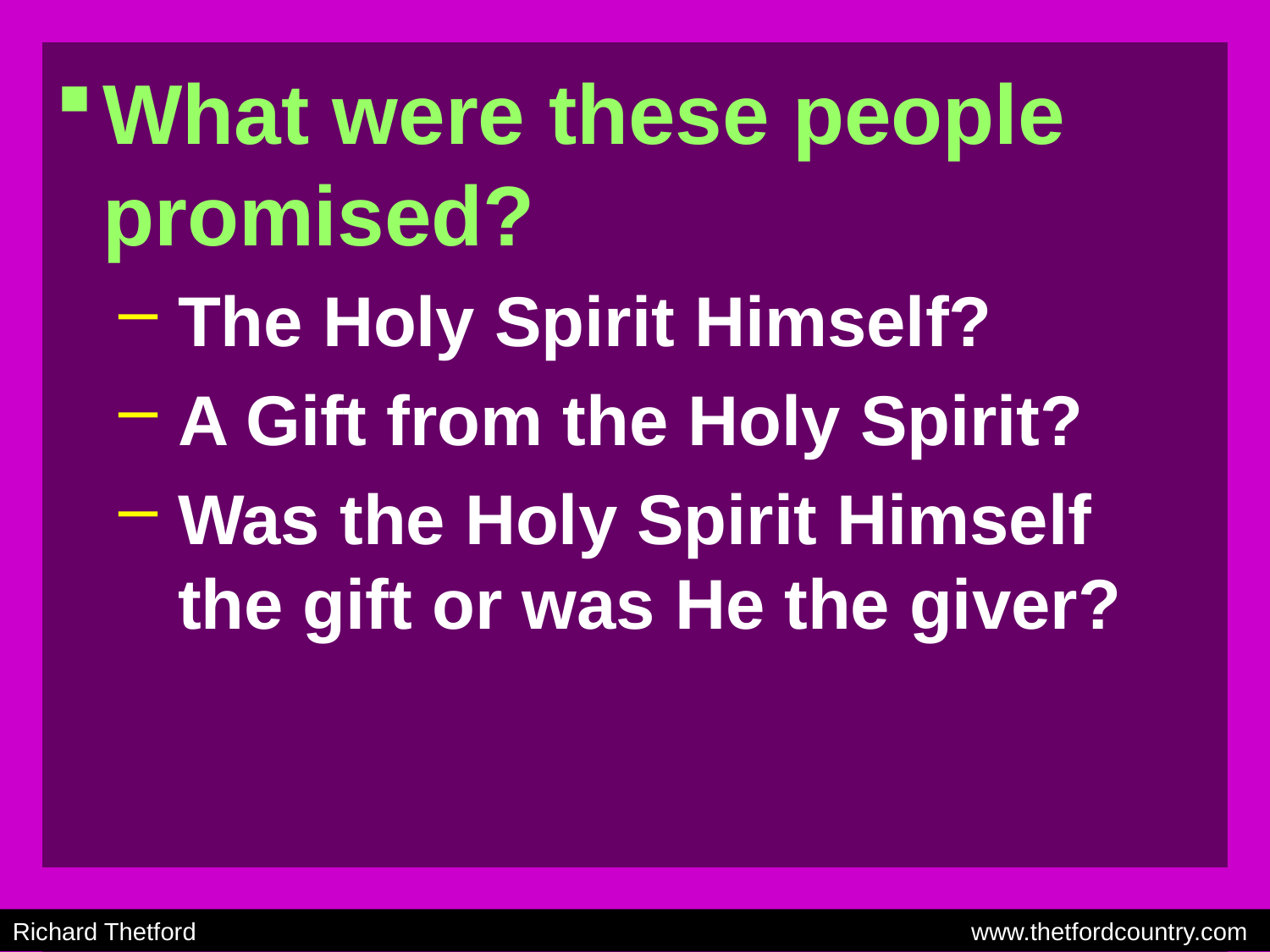

What were these people promised?
 The Holy Spirit Himself?
 A Gift from the Holy Spirit?
 Was the Holy Spirit Himself
 the gift or was He the giver?

Richard Thetford						          www.thetfordcountry.com